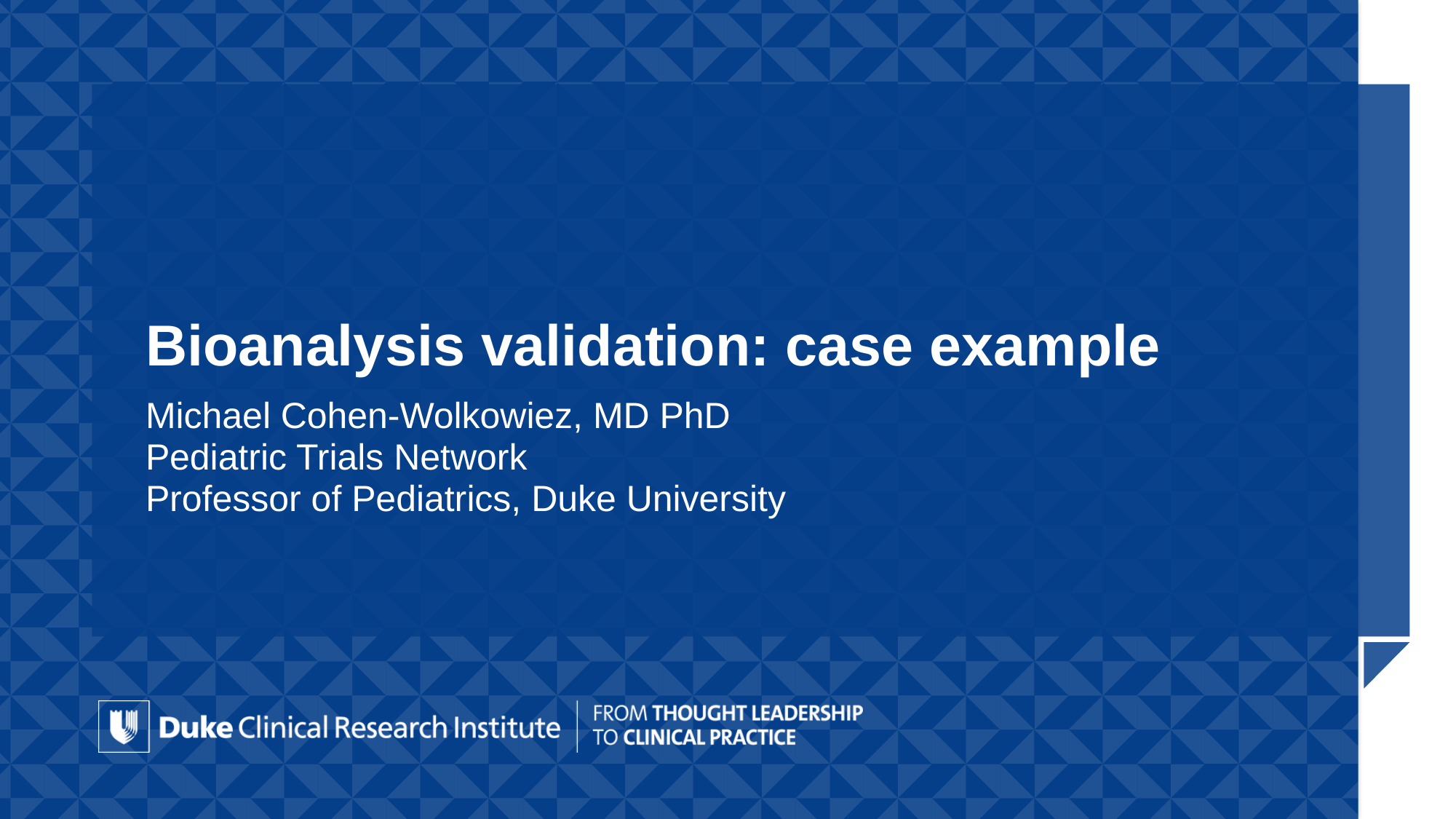

# Bioanalysis validation: case example
Michael Cohen-Wolkowiez, MD PhD
Pediatric Trials Network
Professor of Pediatrics, Duke University